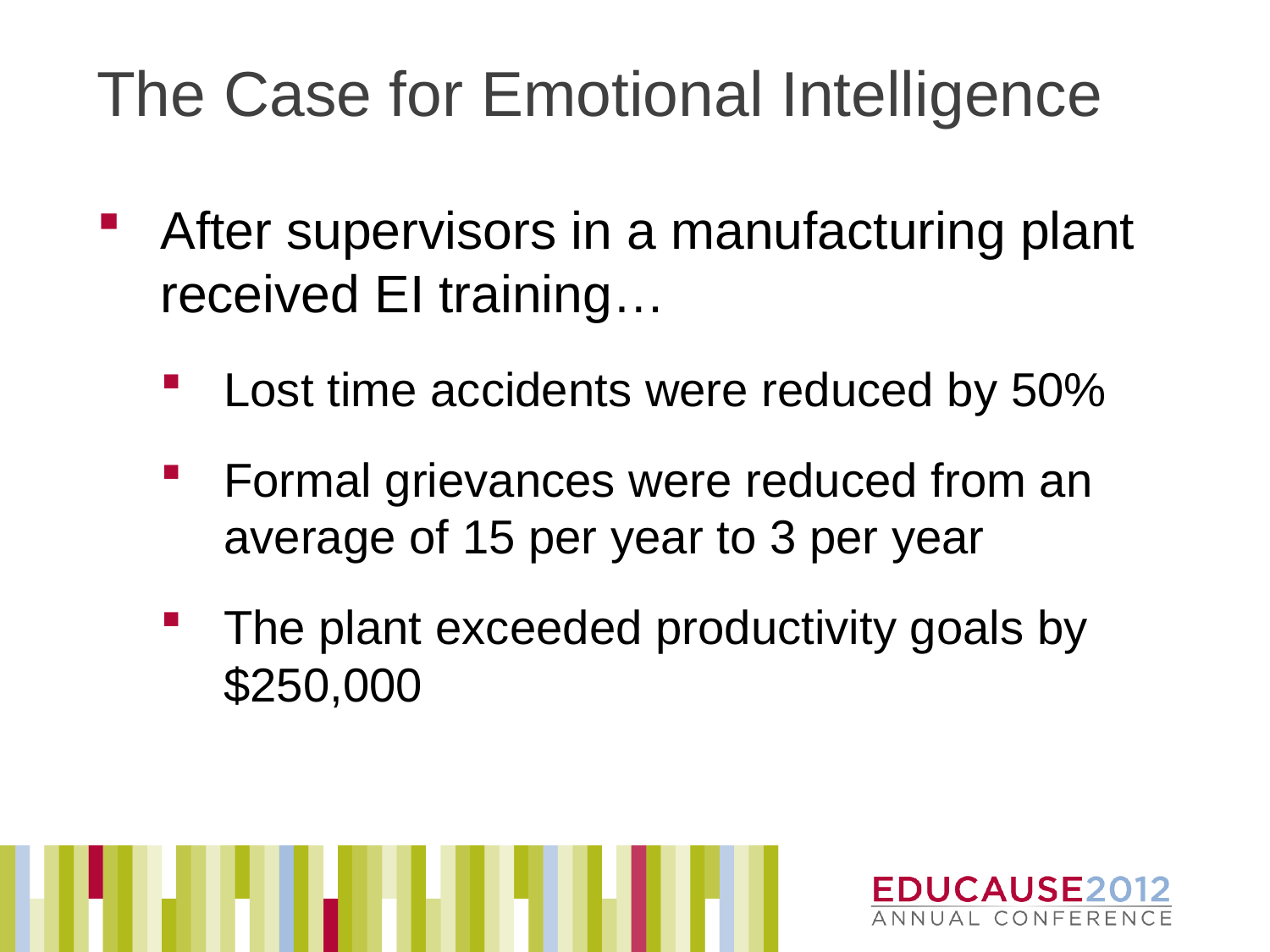

# The Case for Emotional Intelligence
After supervisors in a manufacturing plant received EI training…
Lost time accidents were reduced by 50%
Formal grievances were reduced from an average of 15 per year to 3 per year
The plant exceeded productivity goals by $250,000